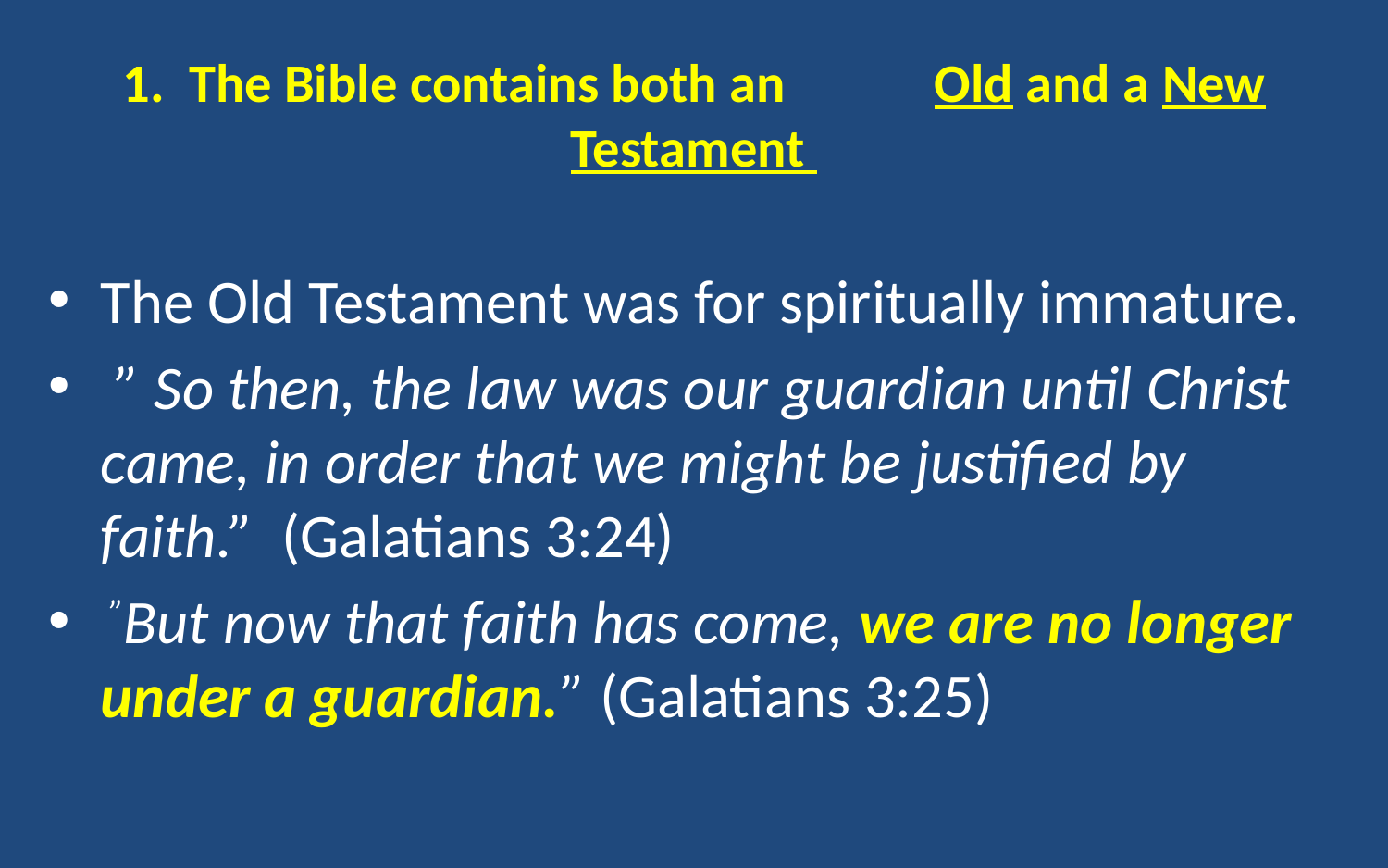

# 1.  The Bible contains both an            Old and a New Testament
The Old Testament was for spiritually immature.
 ” So then, the law was our guardian until Christ came, in order that we might be justified by faith.”  (Galatians 3:24)
 ”But now that faith has come, we are no longer under a guardian.” (Galatians 3:25)